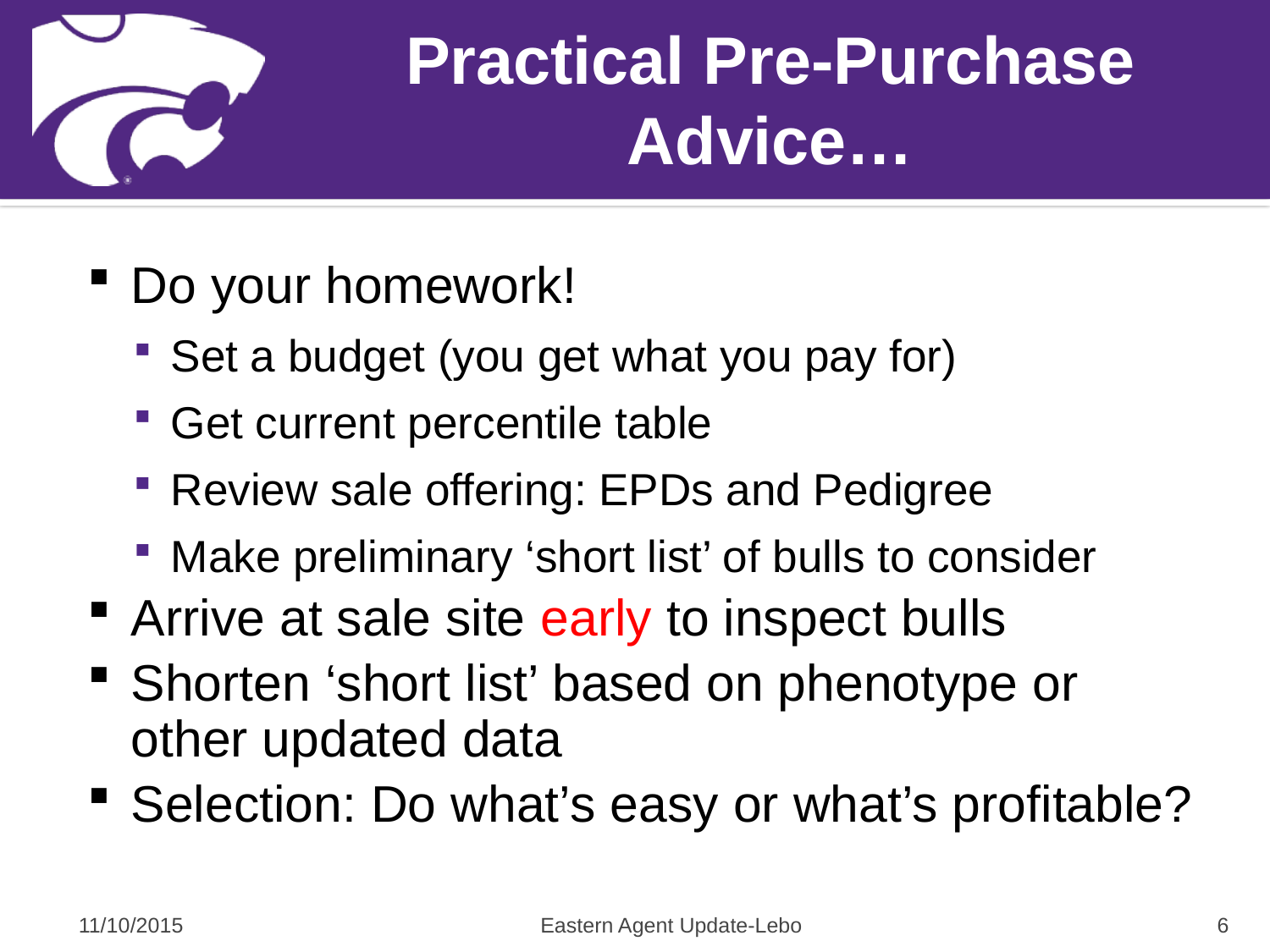

# Practical Pre-Purchase Advice…
Do your homework!
Set a budget (you get what you pay for)
Get current percentile table
Review sale offering: EPDs and Pedigree
Make preliminary ‘short list’ of bulls to consider
Arrive at sale site early to inspect bulls
Shorten ‘short list’ based on phenotype or other updated data
Selection: Do what’s easy or what’s profitable?
11/10/2015
Eastern Agent Update-Lebo
6